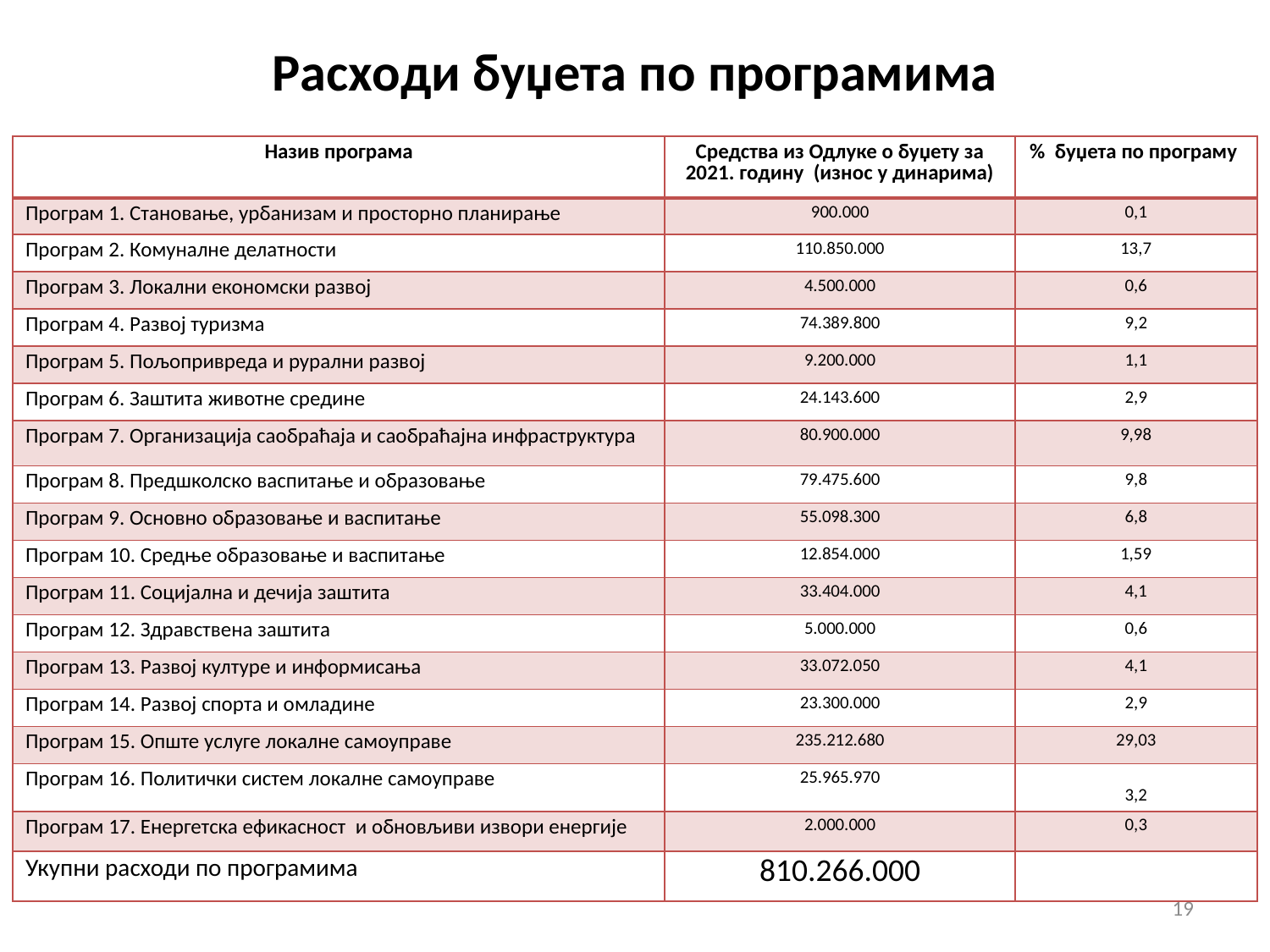

# Расходи буџета по програмима
| Назив програма | Средства из Одлуке о буџету за 2021. годину (износ у динарима) | % буџета по програму |
| --- | --- | --- |
| Програм 1. Становање, урбанизам и просторно планирање | 900.000 | 0,1 |
| Програм 2. Комуналне делатности | 110.850.000 | 13,7 |
| Програм 3. Локални економски развој | 4.500.000 | 0,6 |
| Програм 4. Развој туризма | 74.389.800 | 9,2 |
| Програм 5. Пољопривреда и рурални развој | 9.200.000 | 1,1 |
| Програм 6. Заштита животне средине | 24.143.600 | 2,9 |
| Програм 7. Организација саобраћаја и саобраћајна инфраструктура | 80.900.000 | 9,98 |
| Програм 8. Предшколско васпитање и образовање | 79.475.600 | 9,8 |
| Програм 9. Основно образовање и васпитање | 55.098.300 | 6,8 |
| Програм 10. Средње образовање и васпитање | 12.854.000 | 1,59 |
| Програм 11. Социјална и дечија заштита | 33.404.000 | 4,1 |
| Програм 12. Здравствена заштита | 5.000.000 | 0,6 |
| Програм 13. Развој културе и информисања | 33.072.050 | 4,1 |
| Програм 14. Развој спорта и омладине | 23.300.000 | 2,9 |
| Програм 15. Опште услуге локалне самоуправе | 235.212.680 | 29,03 |
| Програм 16. Политички систем локалне самоуправе | 25.965.970 | 3,2 |
| Програм 17. Енергетска ефикасност и обновљиви извори енергије | 2.000.000 | 0,3 |
| Укупни расходи по програмима | 810.266.000 |  |
19